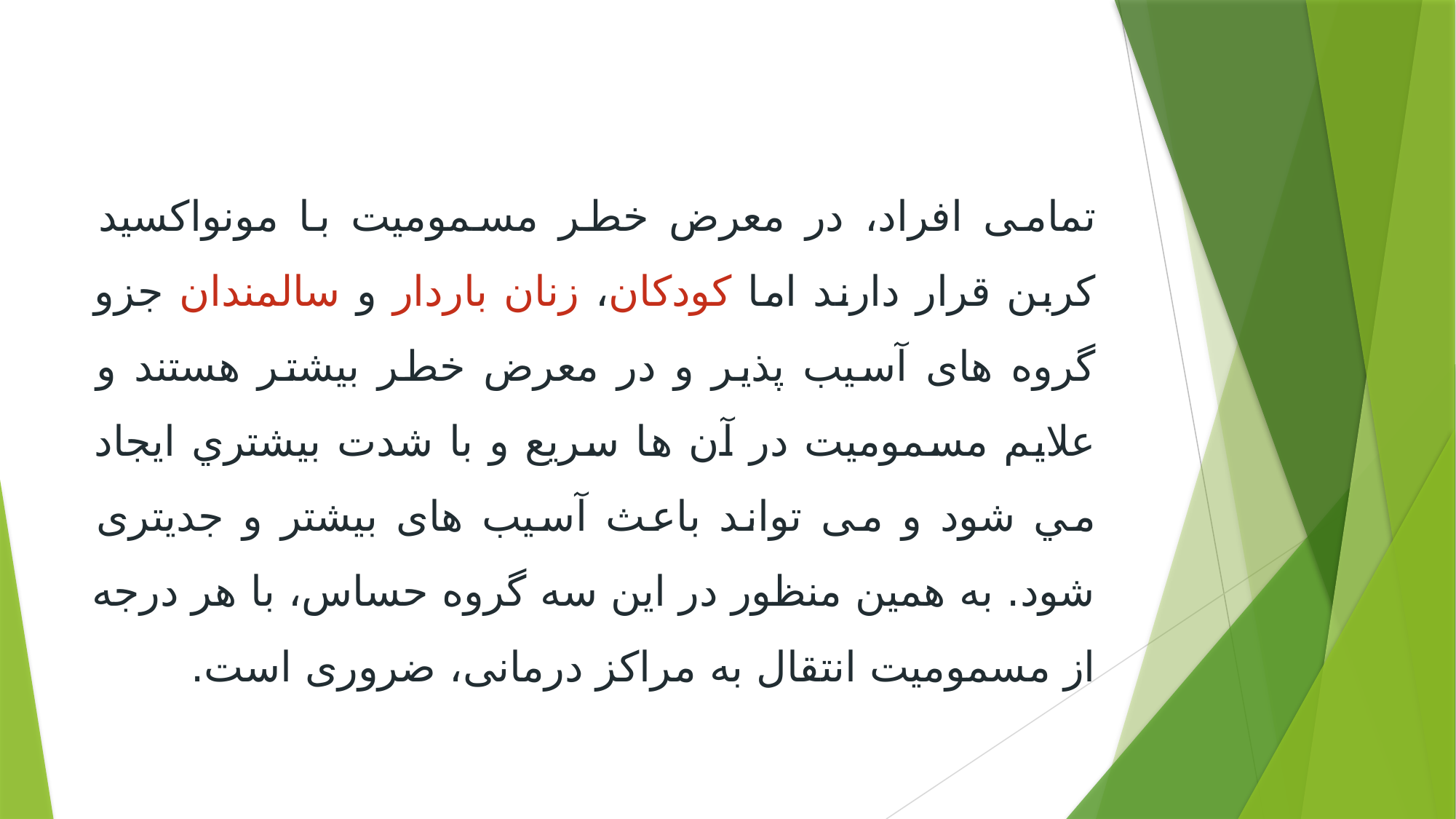

تمامی افراد، در معرض خطر مسمومیت با مونواکسید کربن قرار دارند اما كودكان، زنان باردار و سالمندان جزو گروه های آسیب پذیر و در معرض خطر بيشتر هستند و علايم مسموميت در آن ها سريع و با شدت بيشتري ايجاد مي شود و می تواند باعث آسیب های بیشتر و جدیتری شود. به همین منظور در این سه گروه حساس، با هر درجه از مسمومیت انتقال به مراکز درمانی، ضروری است.